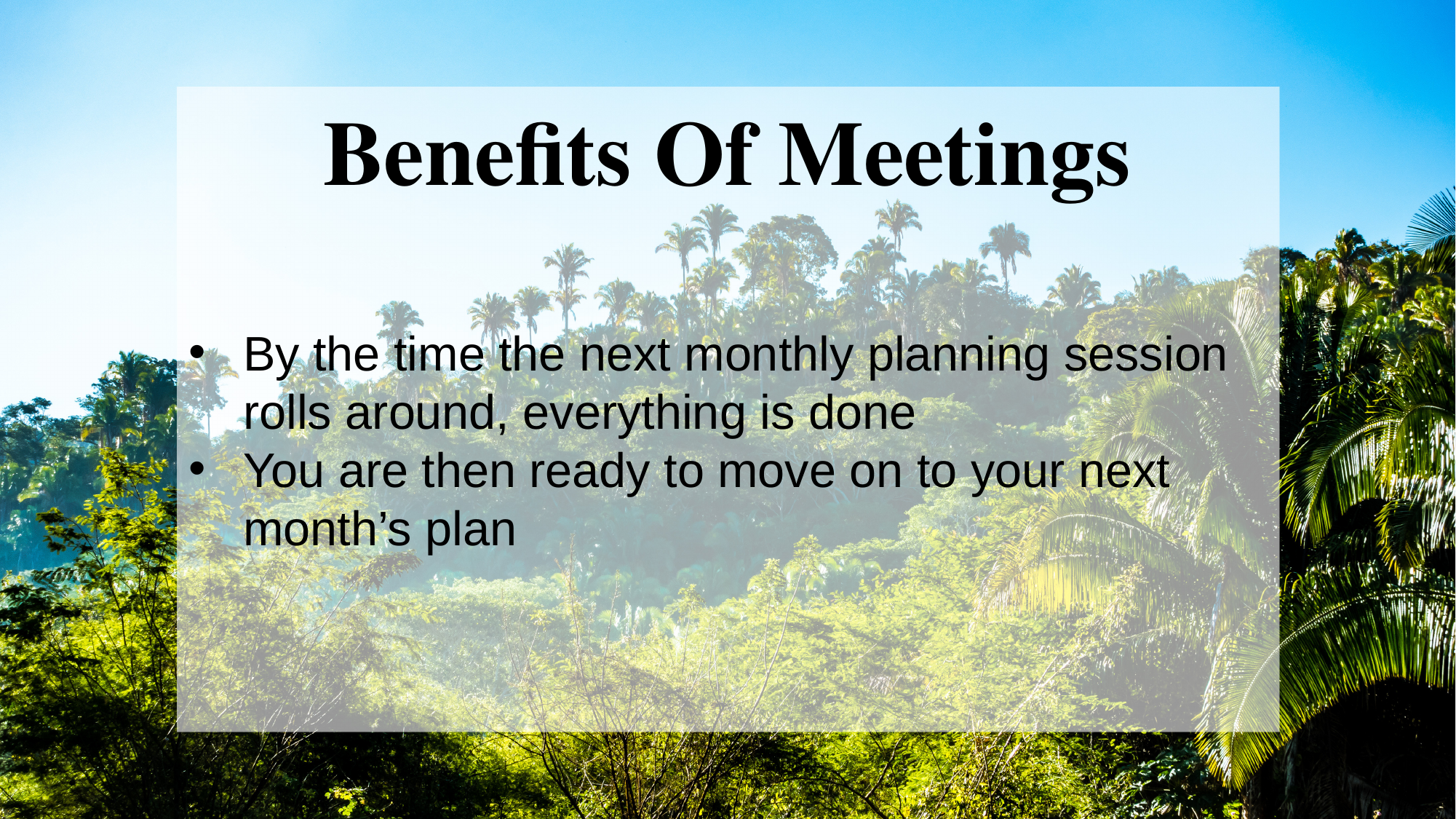

Benefits Of Meetings
By the time the next monthly planning session rolls around, everything is done
You are then ready to move on to your next month’s plan